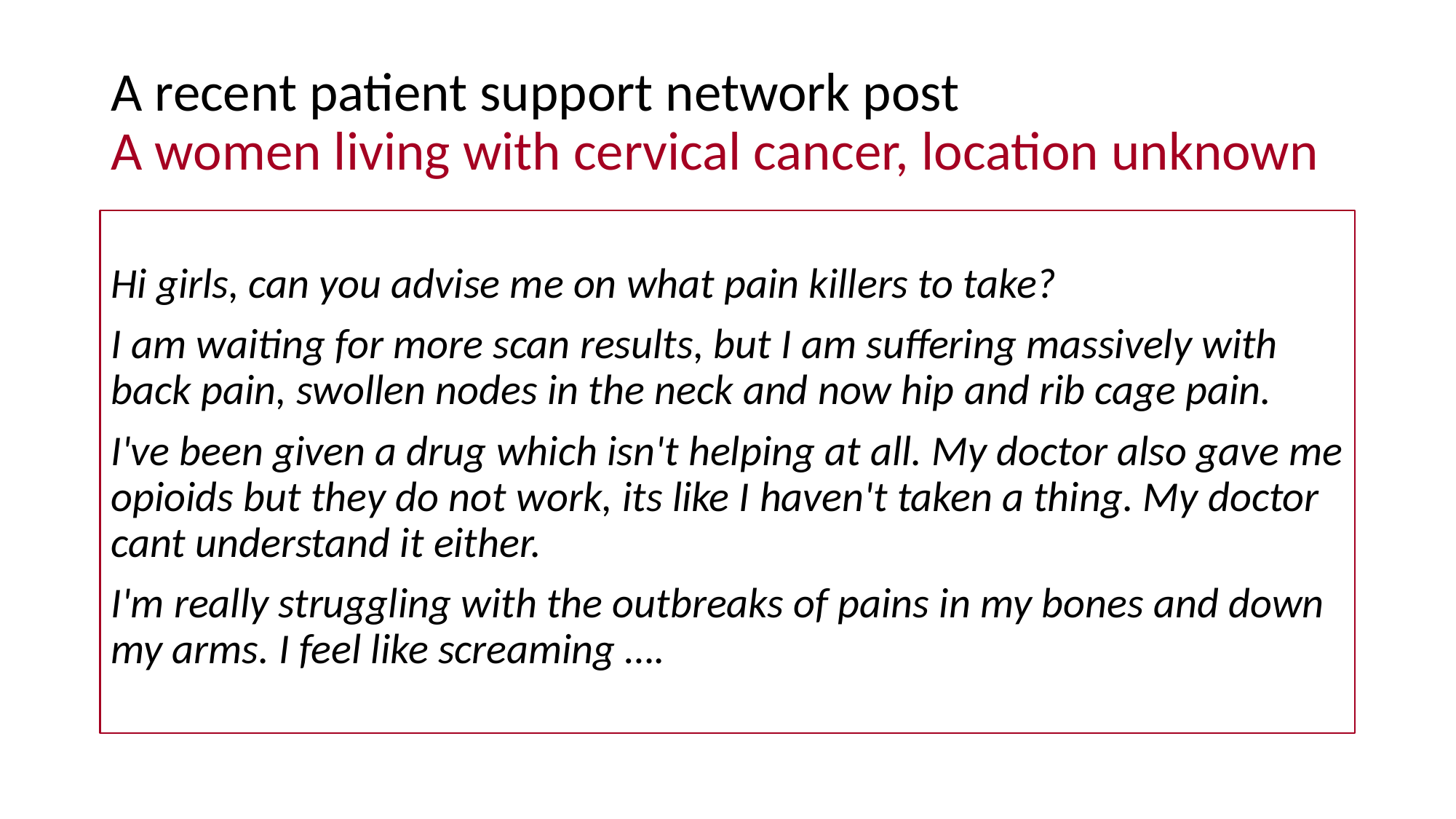

# A recent patient support network post A women living with cervical cancer, location unknown
Hi girls, can you advise me on what pain killers to take?
I am waiting for more scan results, but I am suffering massively with back pain, swollen nodes in the neck and now hip and rib cage pain.
I've been given a drug which isn't helping at all. My doctor also gave me opioids but they do not work, its like I haven't taken a thing. My doctor cant understand it either.
I'm really struggling with the outbreaks of pains in my bones and down my arms. I feel like screaming ….